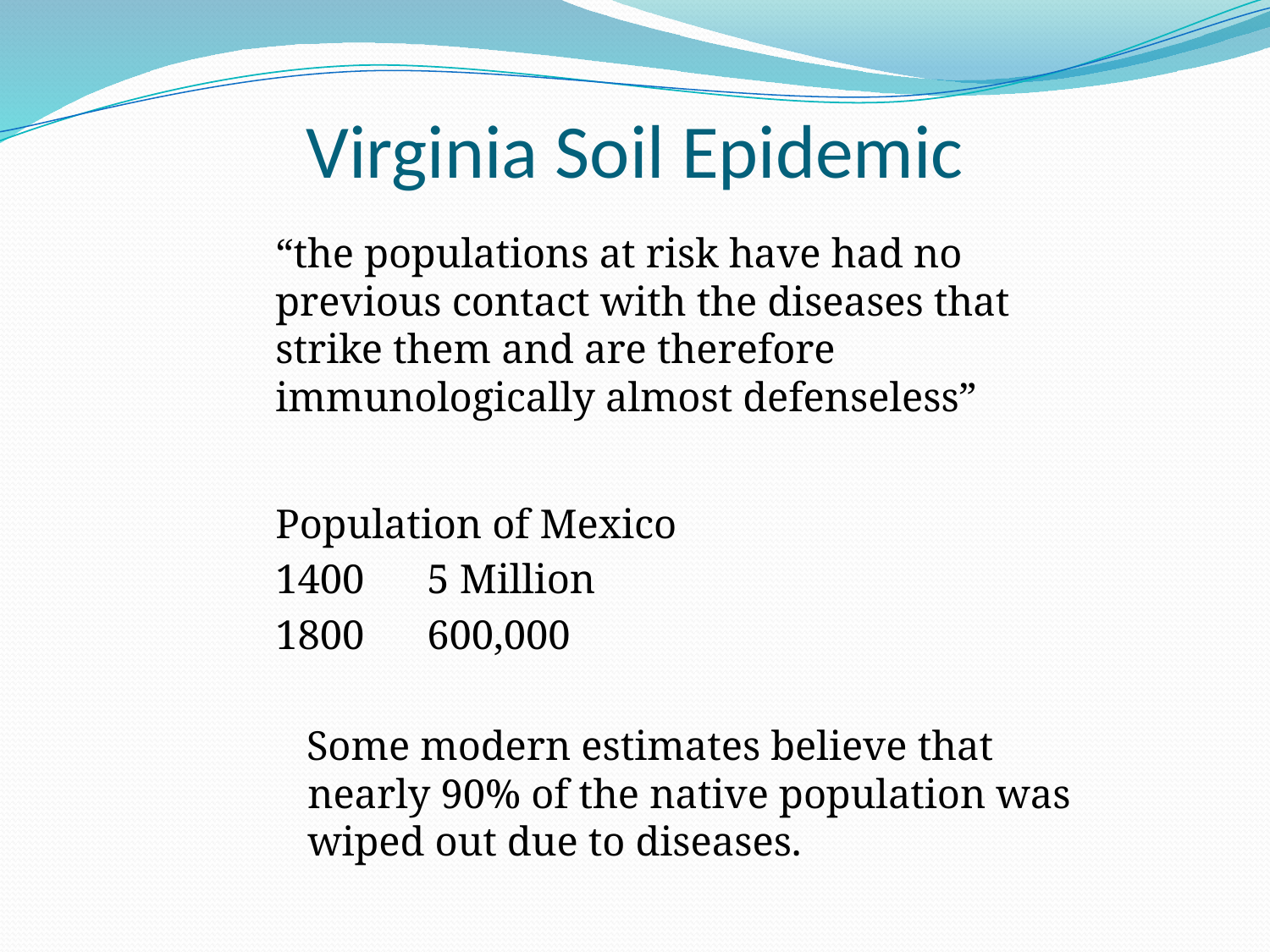

# Virginia Soil Epidemic
“the populations at risk have had no previous contact with the diseases that strike them and are therefore immunologically almost defenseless”

Population of Mexico
1400		5 Million
1800		600,000

   Some modern estimates believe that nearly 90% of the native population was wiped out due to diseases.